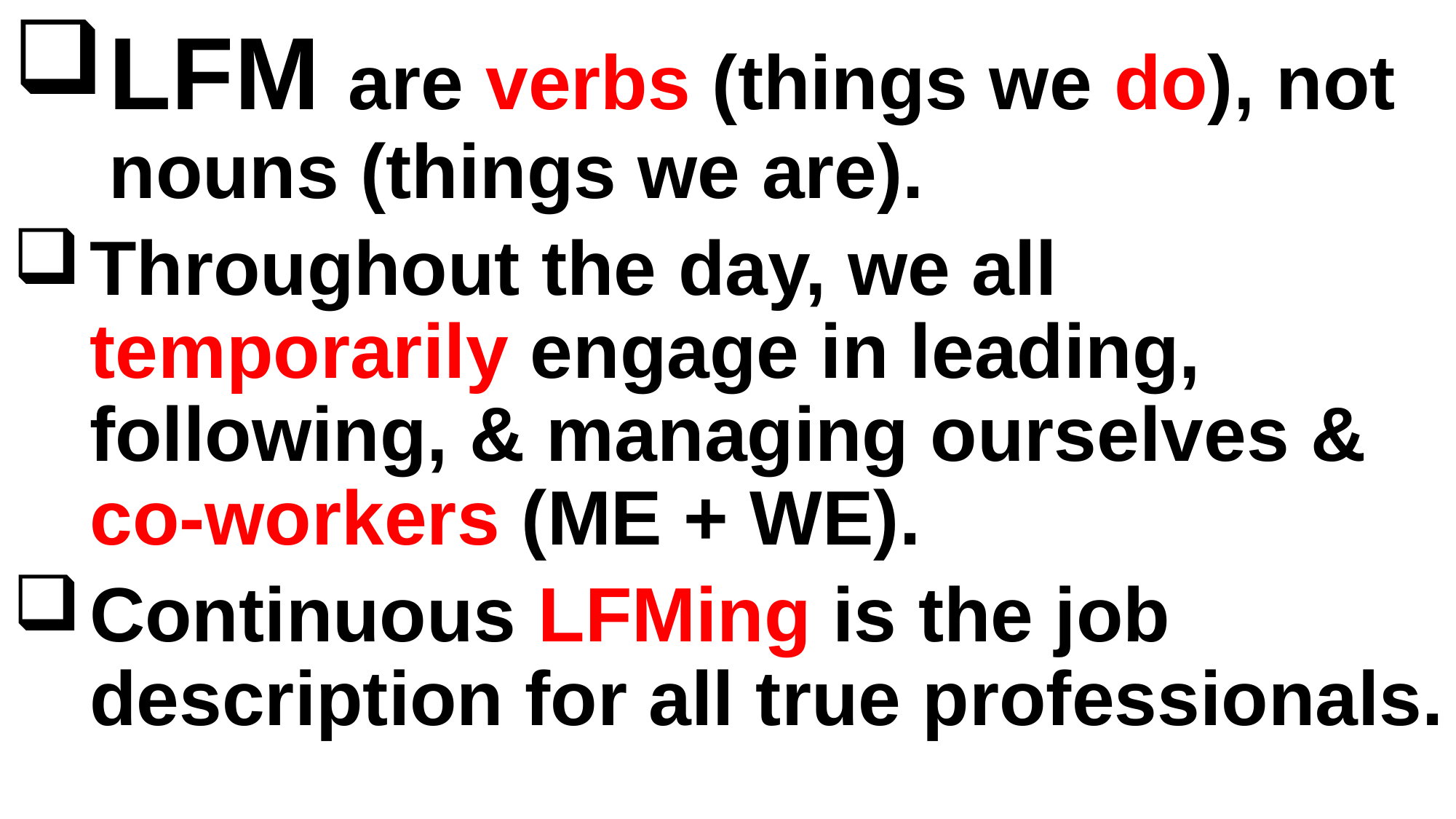

LFM are verbs (things we do), not nouns (things we are).
Throughout the day, we all temporarily engage in leading, following, & managing ourselves & co-workers (ME + WE).
Continuous LFMing is the job description for all true professionals.